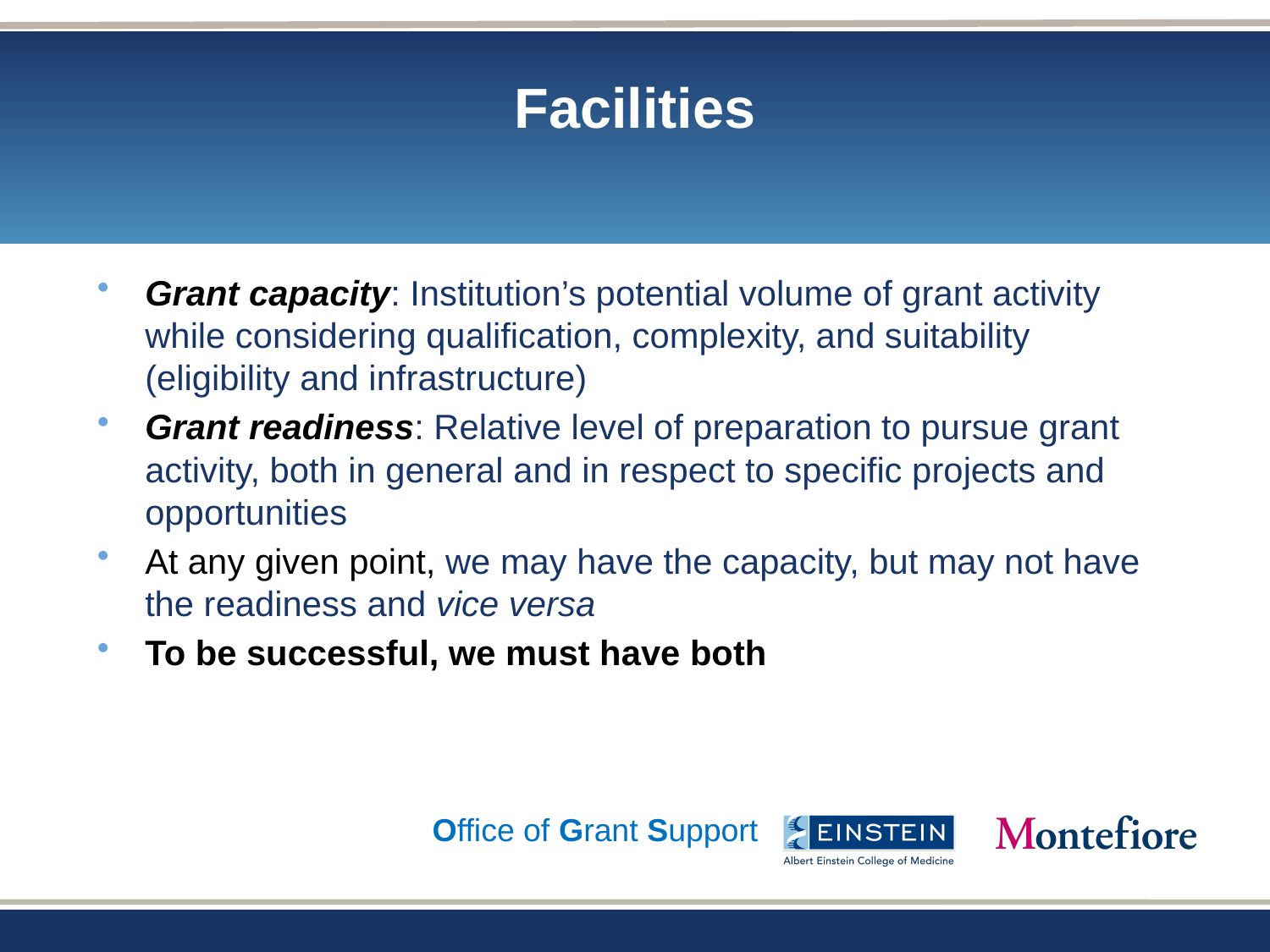

# Facilities
Grant capacity: Institution’s potential volume of grant activity while considering qualification, complexity, and suitability (eligibility and infrastructure)
Grant readiness: Relative level of preparation to pursue grant activity, both in general and in respect to specific projects and opportunities
At any given point, we may have the capacity, but may not have the readiness and vice versa
To be successful, we must have both
Office of Grant Support